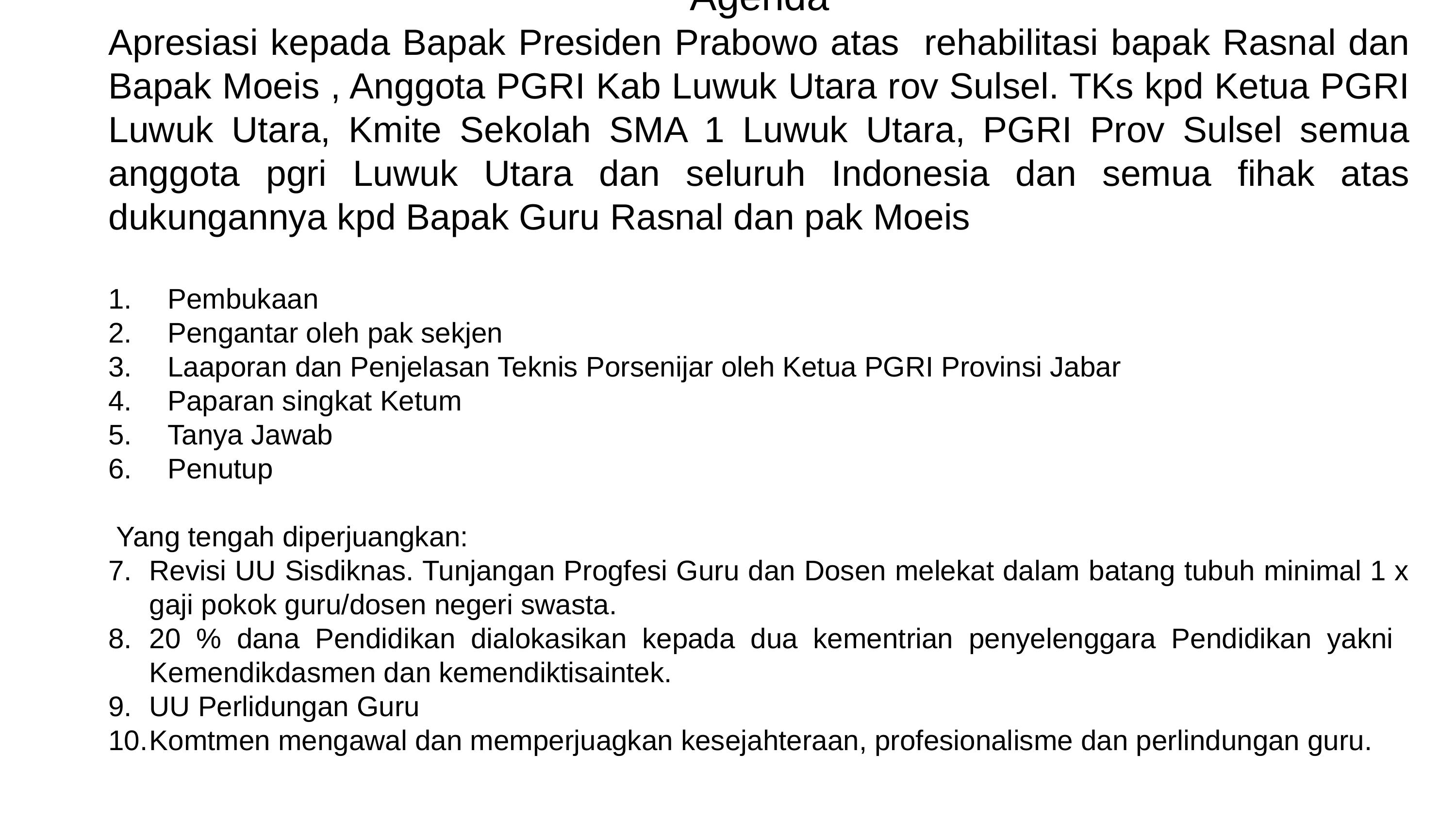

Agenda
Apresiasi kepada Bapak Presiden Prabowo atas  rehabilitasi bapak Rasnal dan Bapak Moeis , Anggota PGRI Kab Luwuk Utara rov Sulsel. TKs kpd Ketua PGRI Luwuk Utara, Kmite Sekolah SMA 1 Luwuk Utara, PGRI Prov Sulsel semua anggota pgri Luwuk Utara dan seluruh Indonesia dan semua fihak atas dukungannya kpd Bapak Guru Rasnal dan pak Moeis

Pembukaan
Pengantar oleh pak sekjen
Laaporan dan Penjelasan Teknis Porsenijar oleh Ketua PGRI Provinsi Jabar
Paparan singkat Ketum
Tanya Jawab
Penutup

 Yang tengah diperjuangkan:
Revisi UU Sisdiknas. Tunjangan Progfesi Guru dan Dosen melekat dalam batang tubuh minimal 1 x gaji pokok guru/dosen negeri swasta.
20 % dana Pendidikan dialokasikan kepada dua kementrian penyelenggara Pendidikan yakni  Kemendikdasmen dan kemendiktisaintek.
UU Perlidungan Guru
Komtmen mengawal dan memperjuagkan kesejahteraan, profesionalisme dan perlindungan guru.

#